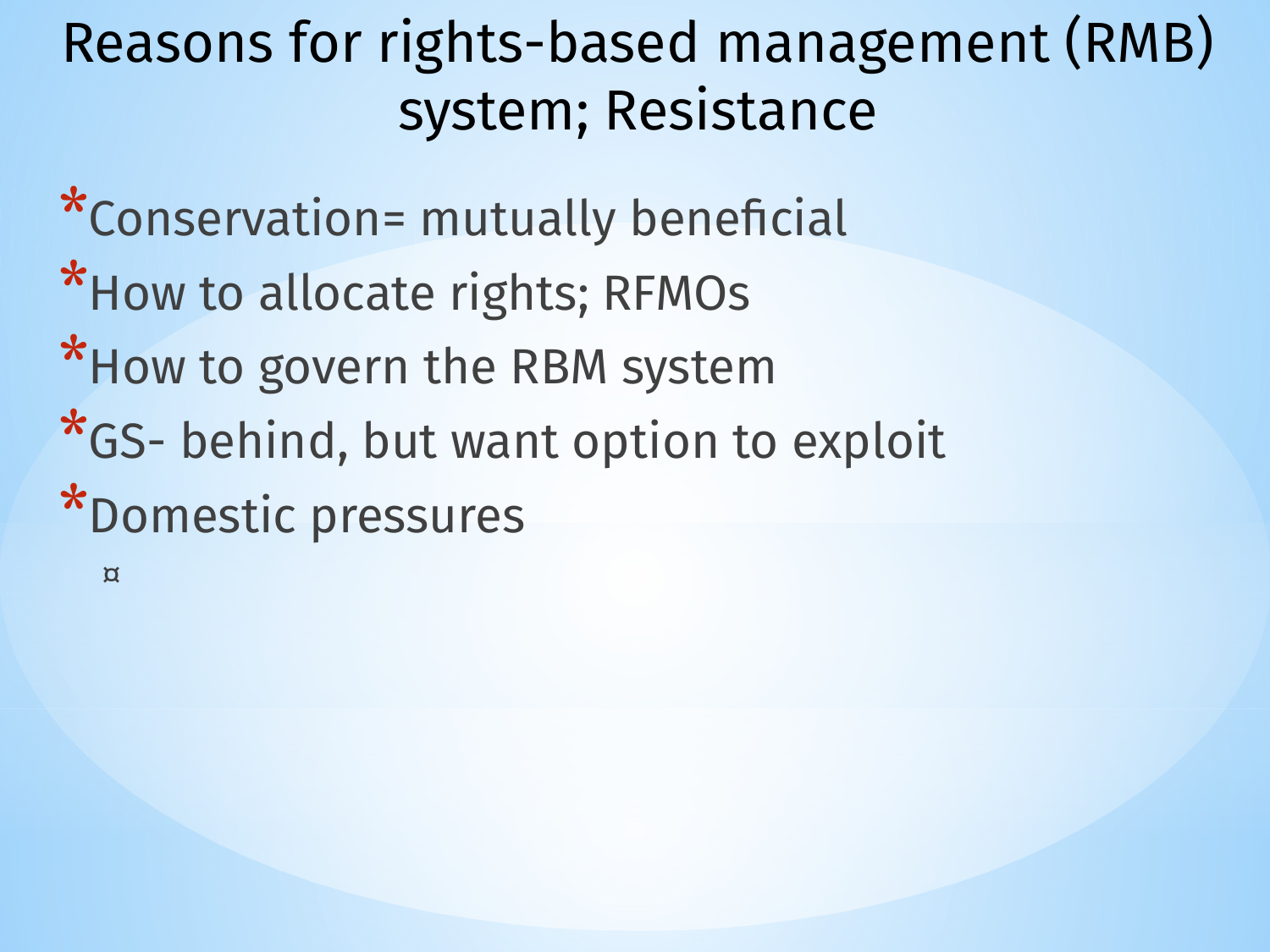

Reasons for rights-based management (RMB) system; Resistance
Conservation= mutually beneficial
How to allocate rights; RFMOs
How to govern the RBM system
GS- behind, but want option to exploit
Domestic pressures
¤